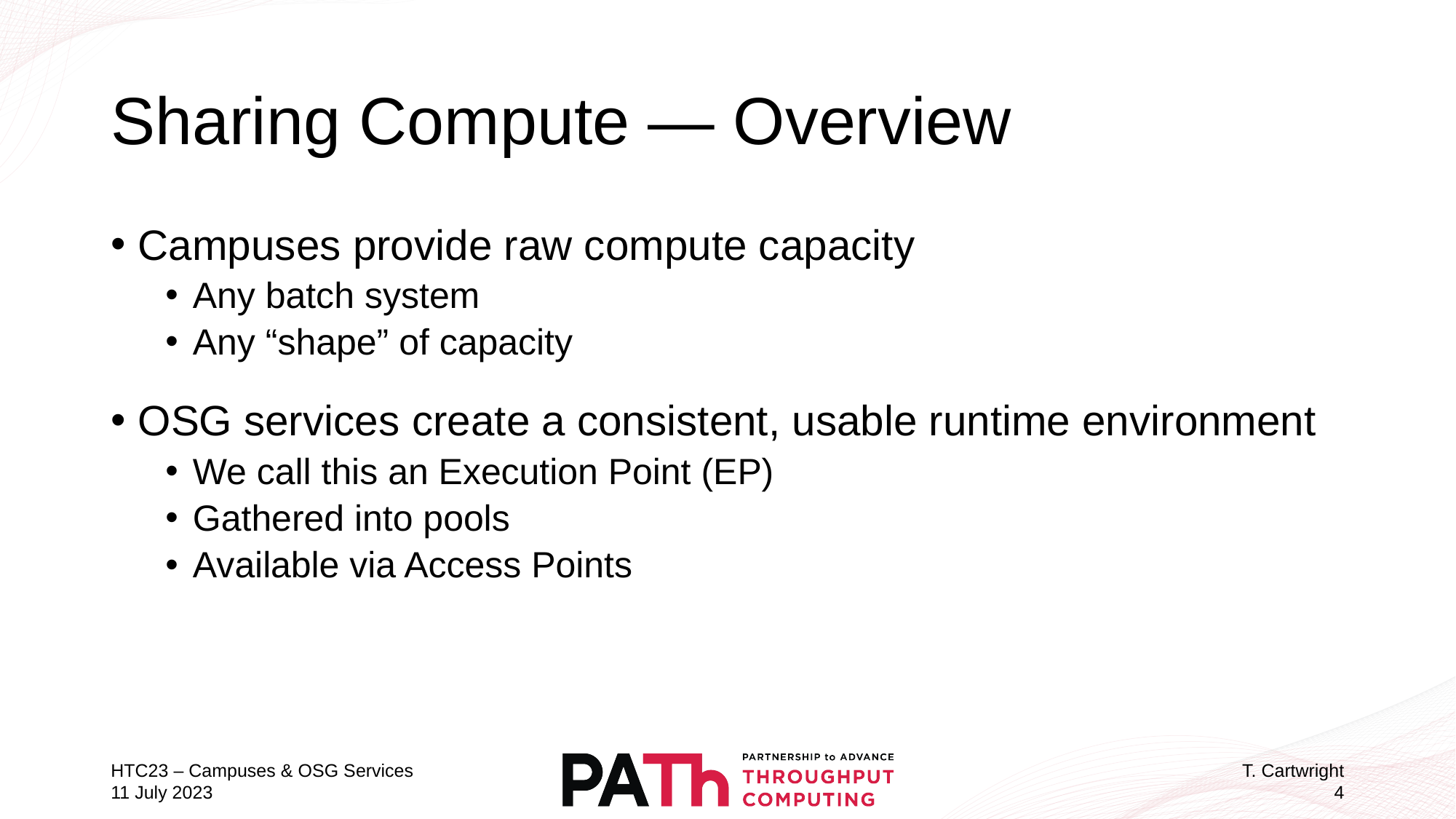

# Sharing Compute — Overview
Campuses provide raw compute capacity
Any batch system
Any “shape” of capacity
OSG services create a consistent, usable runtime environment
We call this an Execution Point (EP)
Gathered into pools
Available via Access Points
HTC23 – Campuses & OSG Services
11 July 2023
T. Cartwright
4